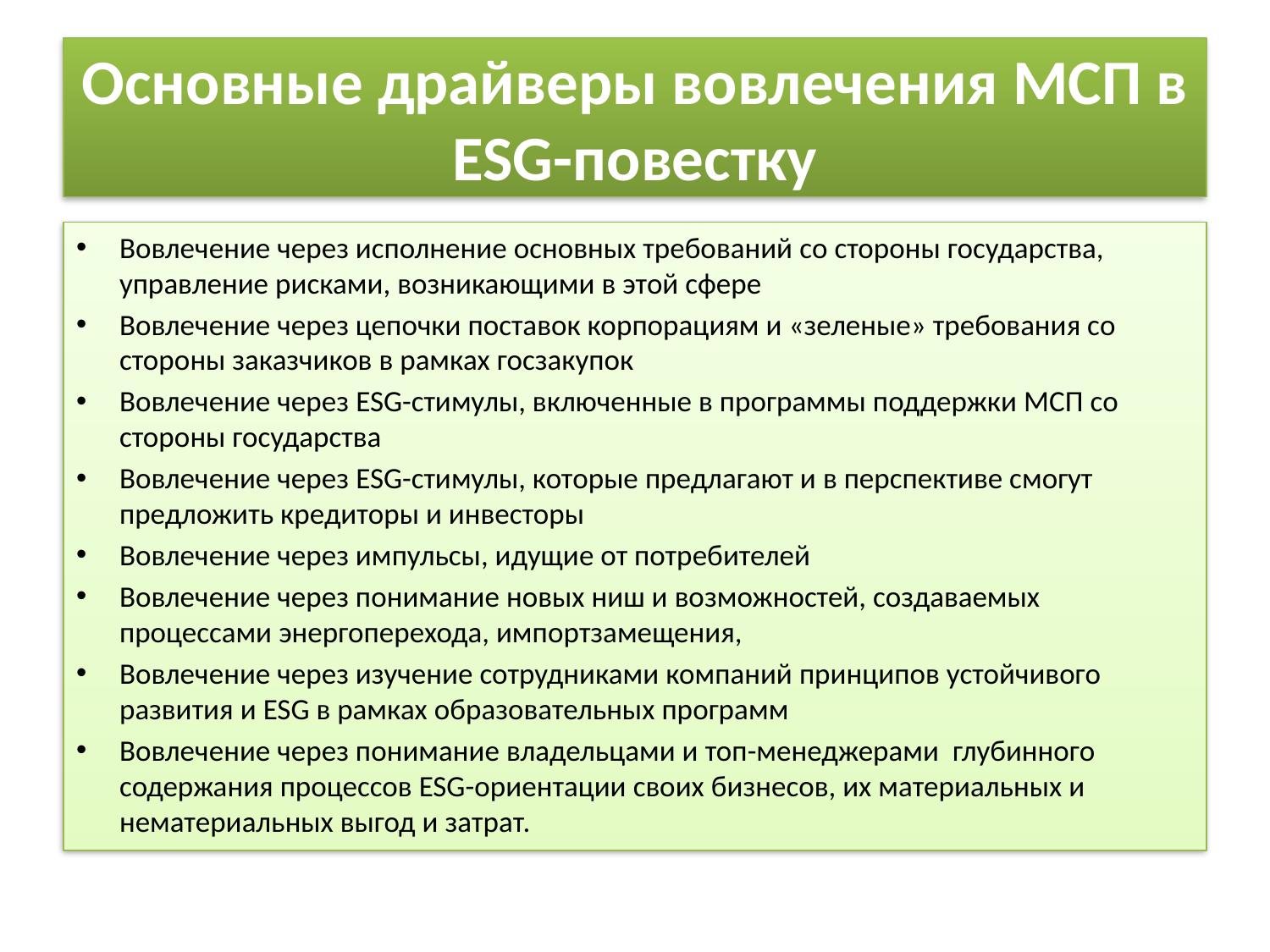

# Основные драйверы вовлечения МСП в ESG-повестку
Вовлечение через исполнение основных требований со стороны государства, управление рисками, возникающими в этой сфере
Вовлечение через цепочки поставок корпорациям и «зеленые» требования со стороны заказчиков в рамках госзакупок
Вовлечение через ESG-стимулы, включенные в программы поддержки МСП со стороны государства
Вовлечение через ESG-стимулы, которые предлагают и в перспективе смогут предложить кредиторы и инвесторы
Вовлечение через импульсы, идущие от потребителей
Вовлечение через понимание новых ниш и возможностей, создаваемых процессами энергоперехода, импортзамещения,
Вовлечение через изучение сотрудниками компаний принципов устойчивого развития и ESG в рамках образовательных программ
Вовлечение через понимание владельцами и топ-менеджерами  глубинного содержания процессов ESG-ориентации своих бизнесов, их материальных и нематериальных выгод и затрат.